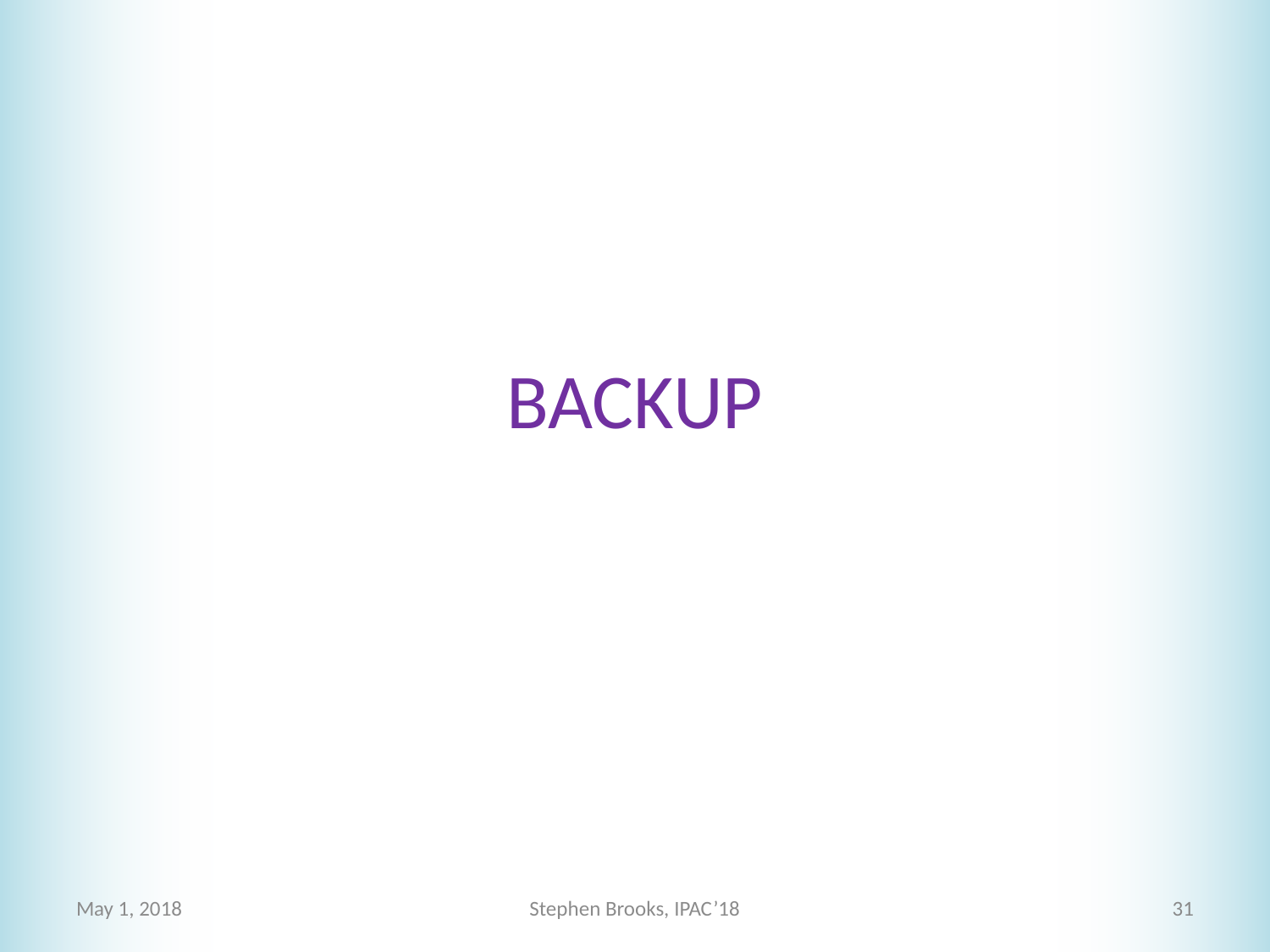

# BACKUP

May 1, 2018
Stephen Brooks, IPAC’18
31